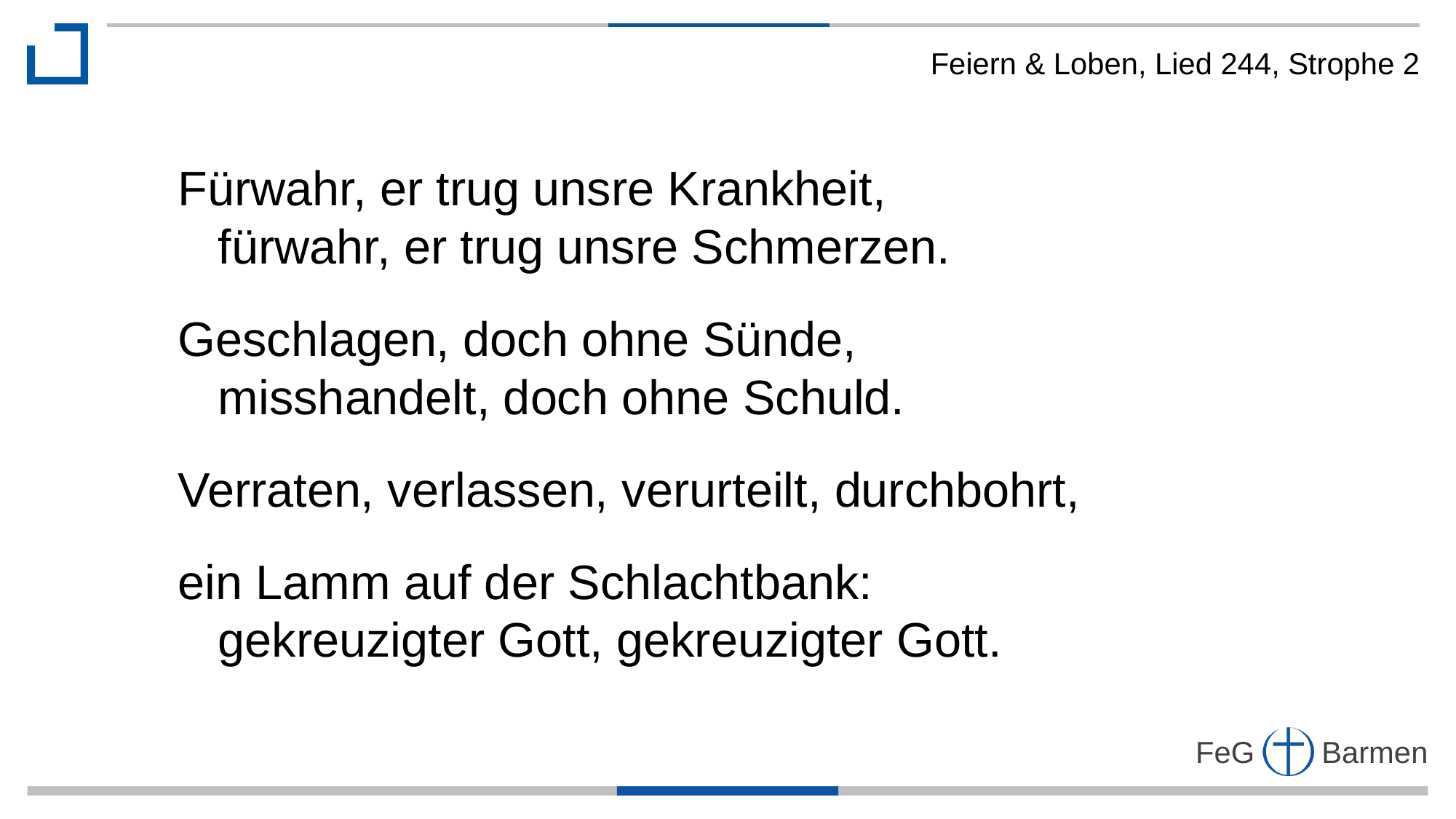

Feiern & Loben, Lied 244, Strophe 2
Fürwahr, er trug unsre Krankheit,
   fürwahr, er trug unsre Schmerzen.
Geschlagen, doch ohne Sünde,
   misshandelt, doch ohne Schuld.
Verraten, verlassen, verurteilt, durchbohrt,
ein Lamm auf der Schlachtbank:
   gekreuzigter Gott, gekreuzigter Gott.